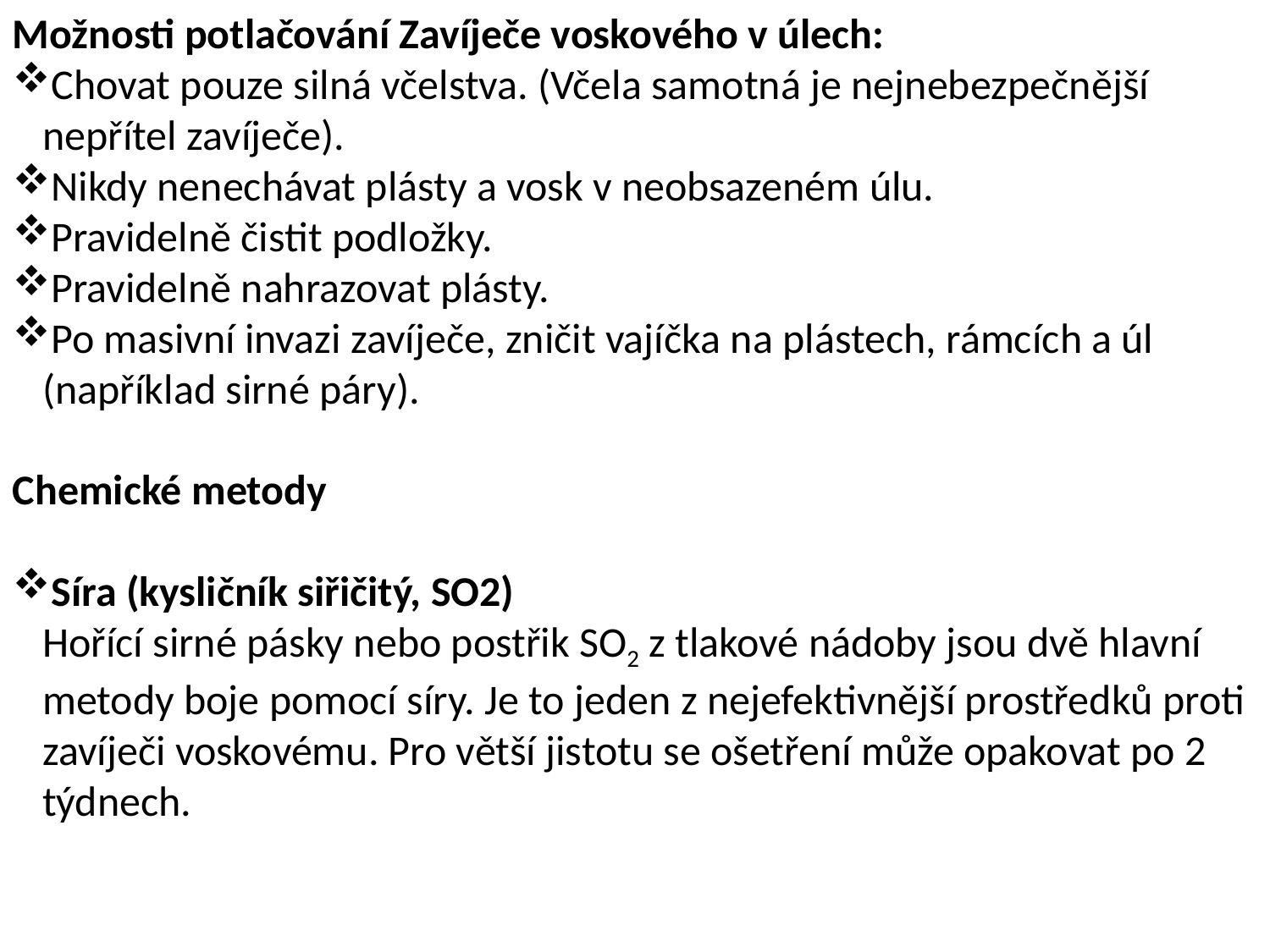

Možnosti potlačování Zavíječe voskového v úlech:
Chovat pouze silná včelstva. (Včela samotná je nejnebezpečnější nepřítel zavíječe).
Nikdy nenechávat plásty a vosk v neobsazeném úlu.
Pravidelně čistit podložky.
Pravidelně nahrazovat plásty.
Po masivní invazi zavíječe, zničit vajíčka na plástech, rámcích a úl (například sirné páry).
Chemické metody

Síra (kysličník siřičitý, SO2)
Hořící sirné pásky nebo postřik SO2 z tlakové nádoby jsou dvě hlavní metody boje pomocí síry. Je to jeden z nejefektivnější prostředků proti zavíječi voskovému. Pro větší jistotu se ošetření může opakovat po 2 týdnech.